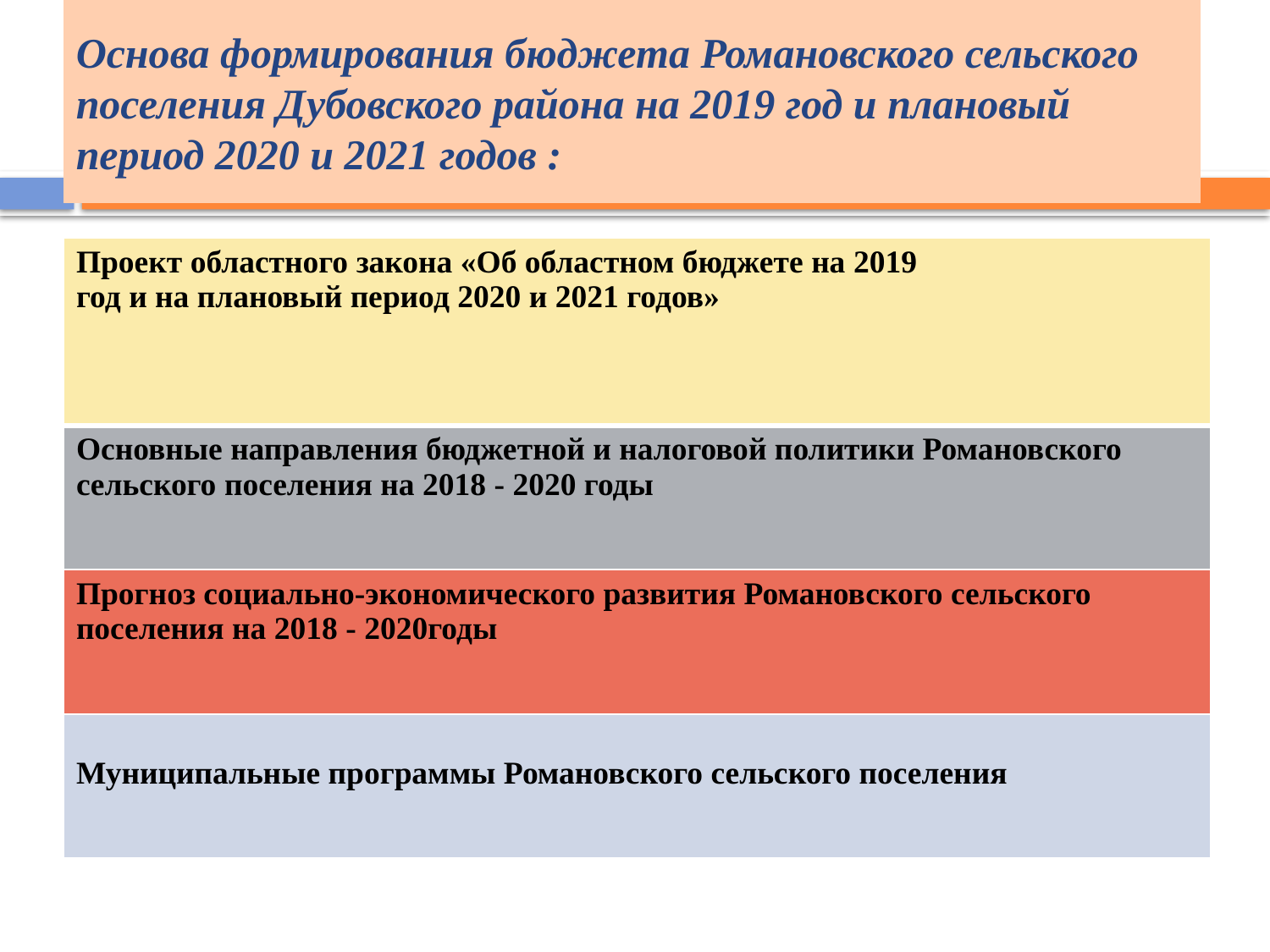

# Основа формирования бюджета Романовского сельского поселения Дубовского района на 2019 год и плановый период 2020 и 2021 годов :
| Проект областного закона «Об областном бюджете на 2019 год и на плановый период 2020 и 2021 годов» |
| --- |
| Основные направления бюджетной и налоговой политики Романовского сельского поселения на 2018 - 2020 годы |
| Прогноз социально-экономического развития Романовского сельского поселения на 2018 - 2020годы |
| Муниципальные программы Романовского сельского поселения |